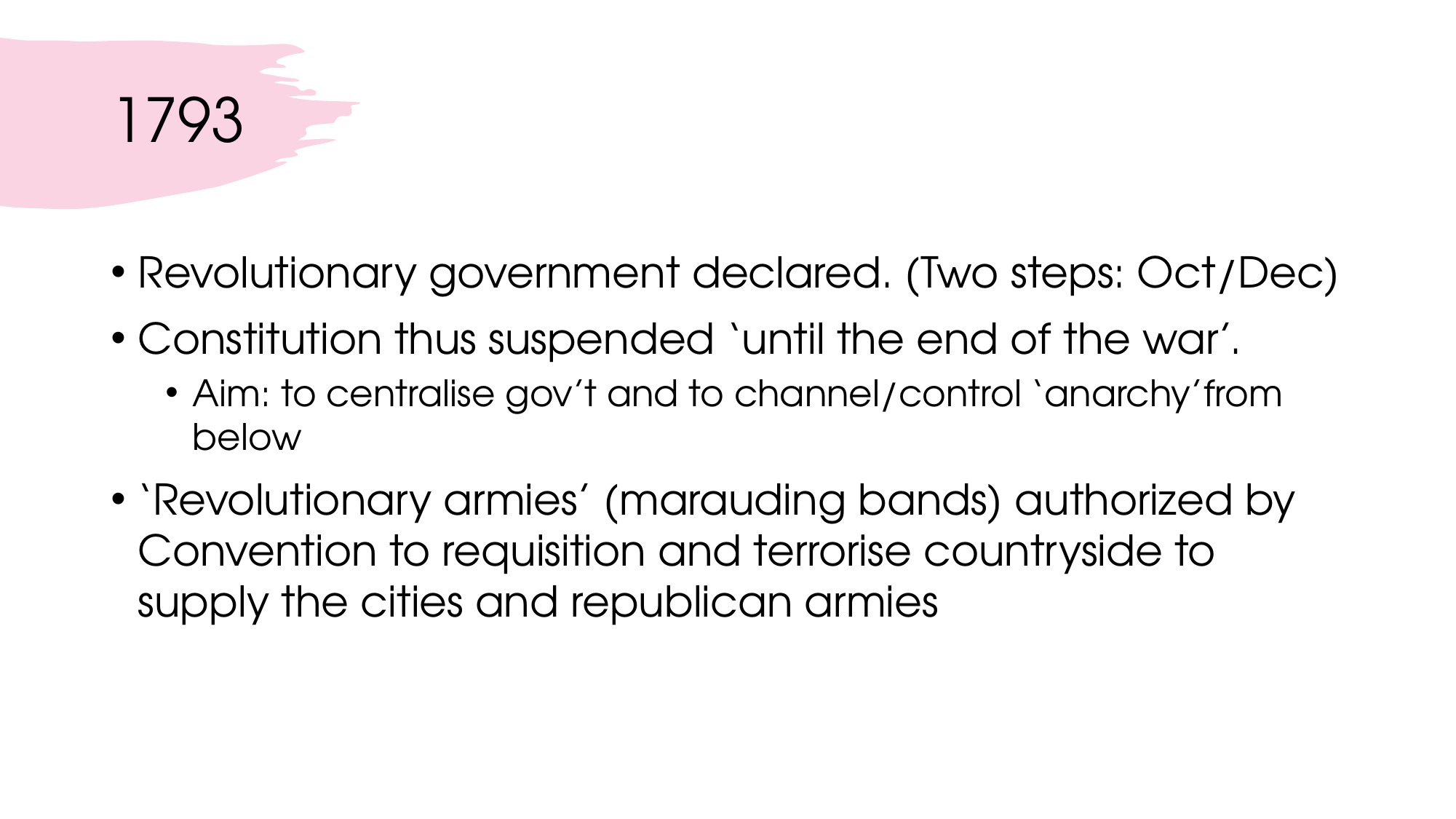

# 1793
Revolutionary government declared. (Two steps: Oct/Dec)
Constitution thus suspended ‘until the end of the war’.
Aim: to centralise gov’t and to channel/control ‘anarchy’from below
‘Revolutionary armies’ (marauding bands) authorized by Convention to requisition and terrorise countryside to supply the cities and republican armies